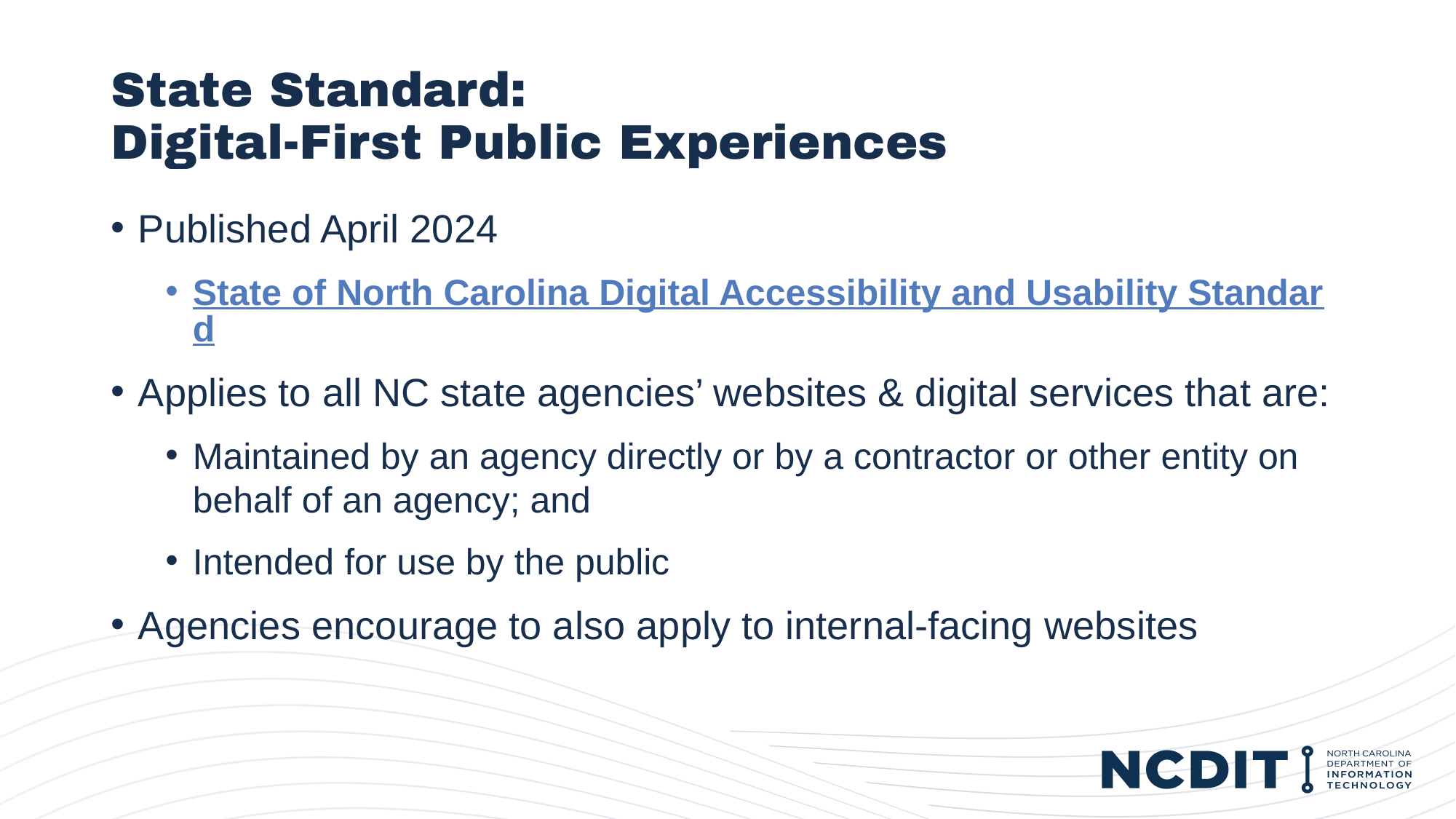

# State Standard: Digital-First Public Experiences
Published April 2024
State of North Carolina Digital Accessibility and Usability Standard
Applies to all NC state agencies’ websites & digital services that are:
Maintained by an agency directly or by a contractor or other entity on behalf of an agency; and
Intended for use by the public
Agencies encourage to also apply to internal-facing websites